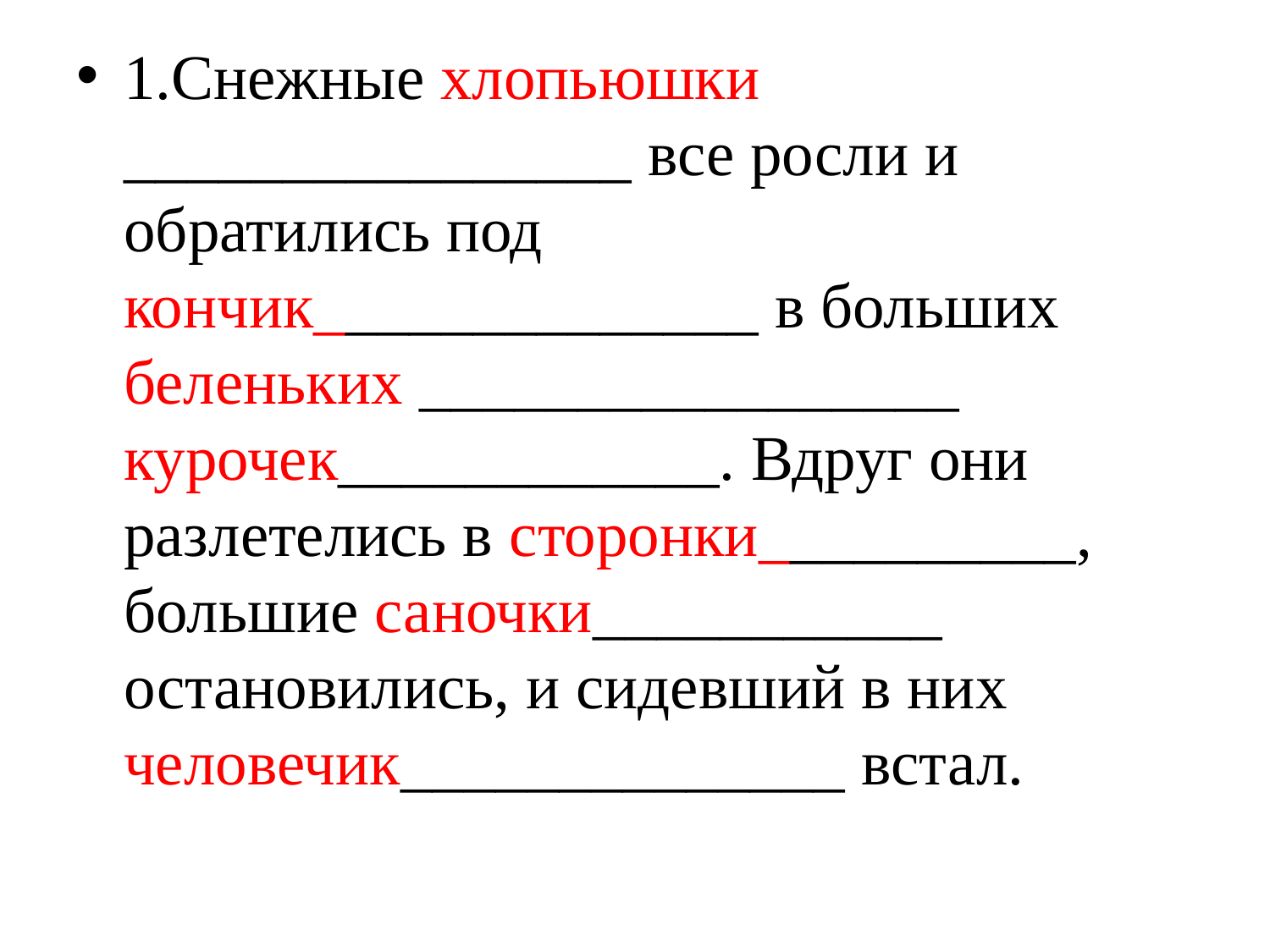

1.Снежные хлопьюшки ________________ все росли и обратились под кончик______________ в больших беленьких _________________ курочек____________. Вдруг они разлетелись в сторонки__________, большие саночки___________ остановились, и сидевший в них человечик______________ встал.